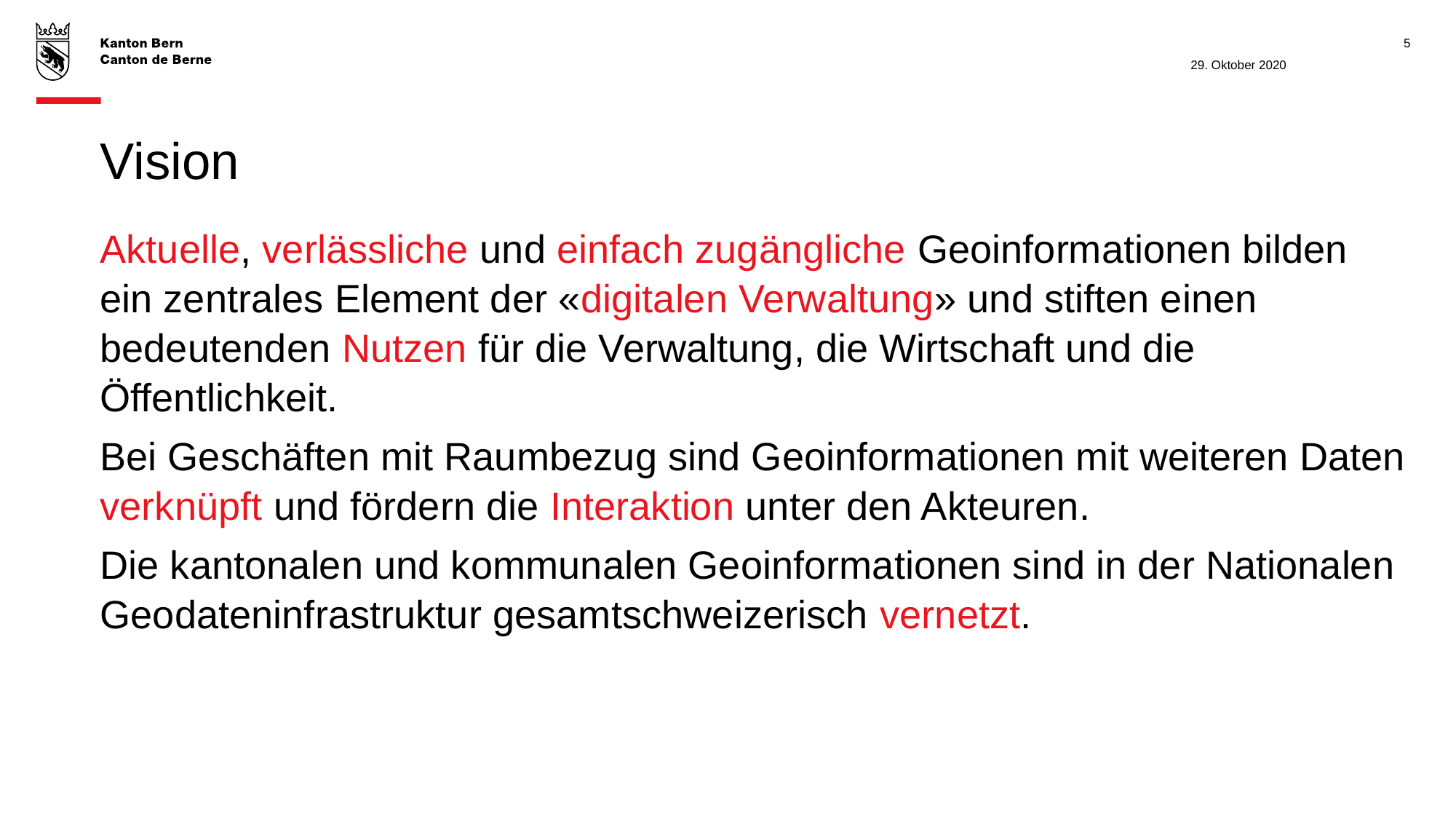

5
29. Oktober 2020
# Vision
Aktuelle, verlässliche und einfach zugängliche Geoinformationen bilden ein zentrales Element der «digitalen Verwaltung» und stiften einen bedeutenden Nutzen für die Verwaltung, die Wirtschaft und die Öffentlichkeit.
Bei Geschäften mit Raumbezug sind Geoinformationen mit weiteren Daten verknüpft und fördern die Interaktion unter den Akteuren.
Die kantonalen und kommunalen Geoinformationen sind in der Nationalen Geodateninfrastruktur gesamtschweizerisch vernetzt.